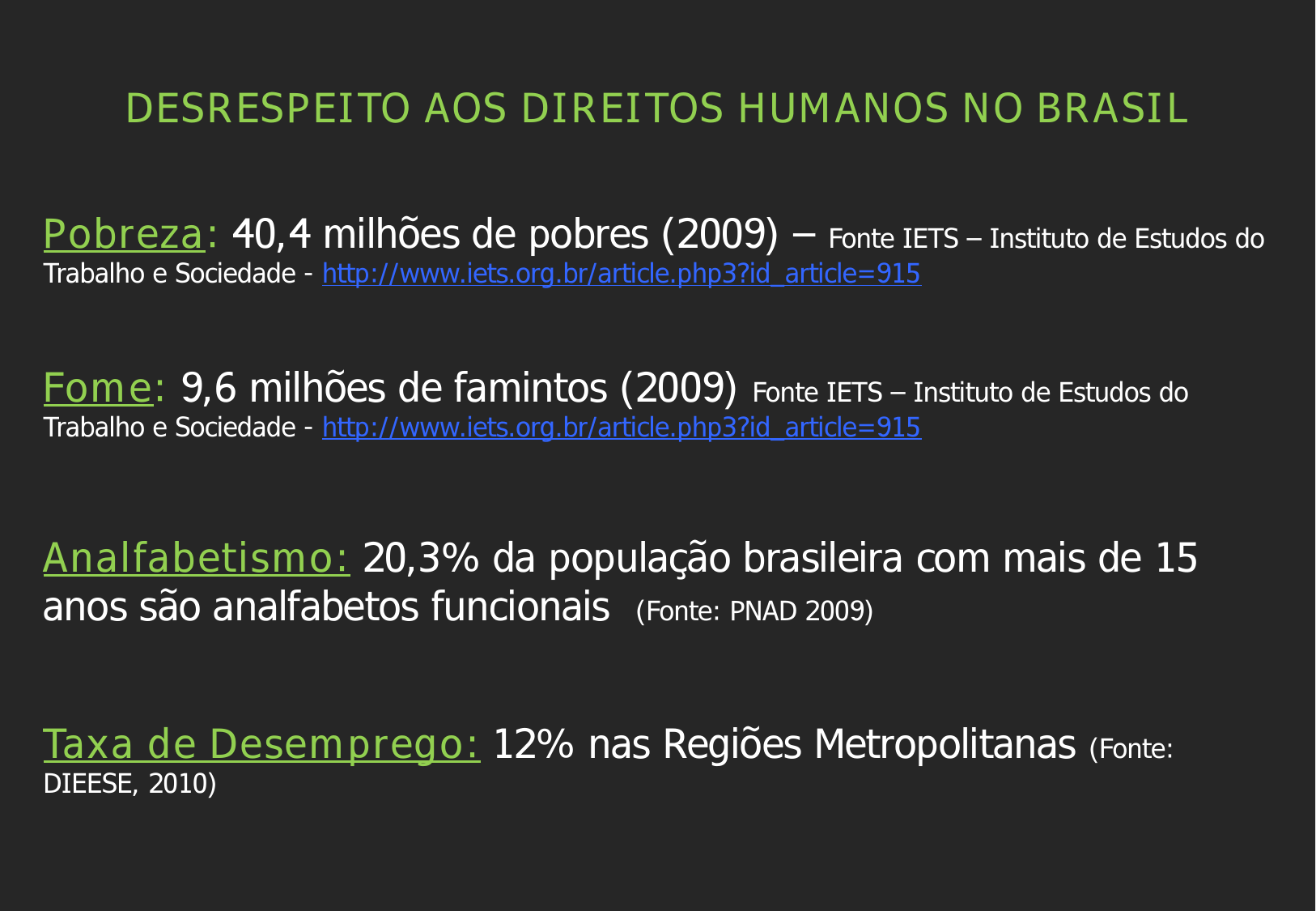

DESRESPEITO AOS DIREITOS HUMANOS NO BRASIL

Pobreza: 40,4 milhões de pobres (2009) – Fonte IETS – Instituto de Estudos do Trabalho e Sociedade - http://www.iets.org.br/article.php3?id_article=915

Fome: 9,6 milhões de famintos (2009) Fonte IETS – Instituto de Estudos do Trabalho e Sociedade - http://www.iets.org.br/article.php3?id_article=915

Analfabetismo: 20,3% da população brasileira com mais de 15 anos são analfabetos funcionais  (Fonte: PNAD 2009)

Taxa de Desemprego: 12% nas Regiões Metropolitanas (Fonte: DIEESE, 2010)